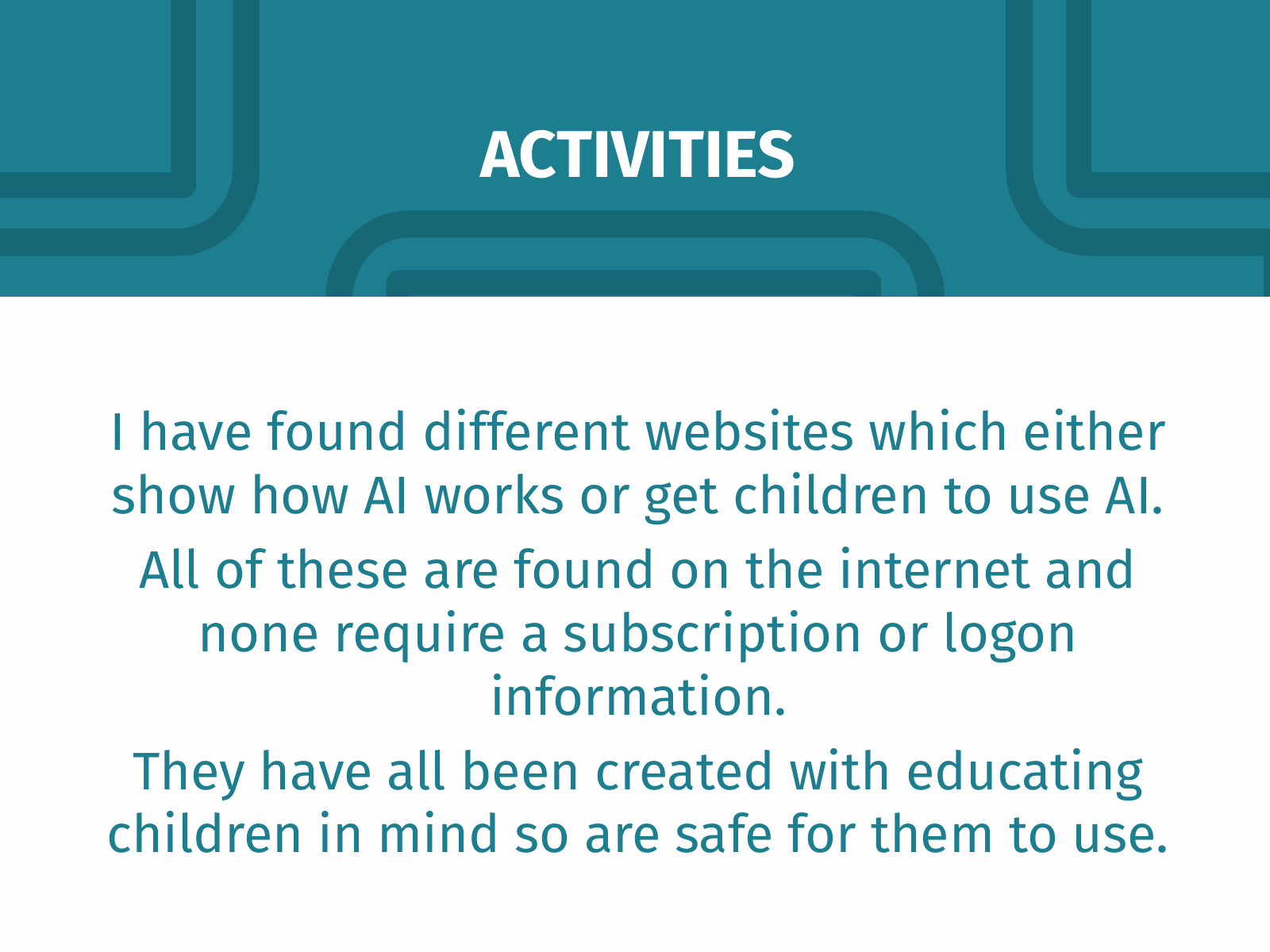

ACTIVITIES
I have found different websites which either show how AI works or get children to use AI.
All of these are found on the internet and none require a subscription or logon information.
They have all been created with educating children in mind so are safe for them to use.